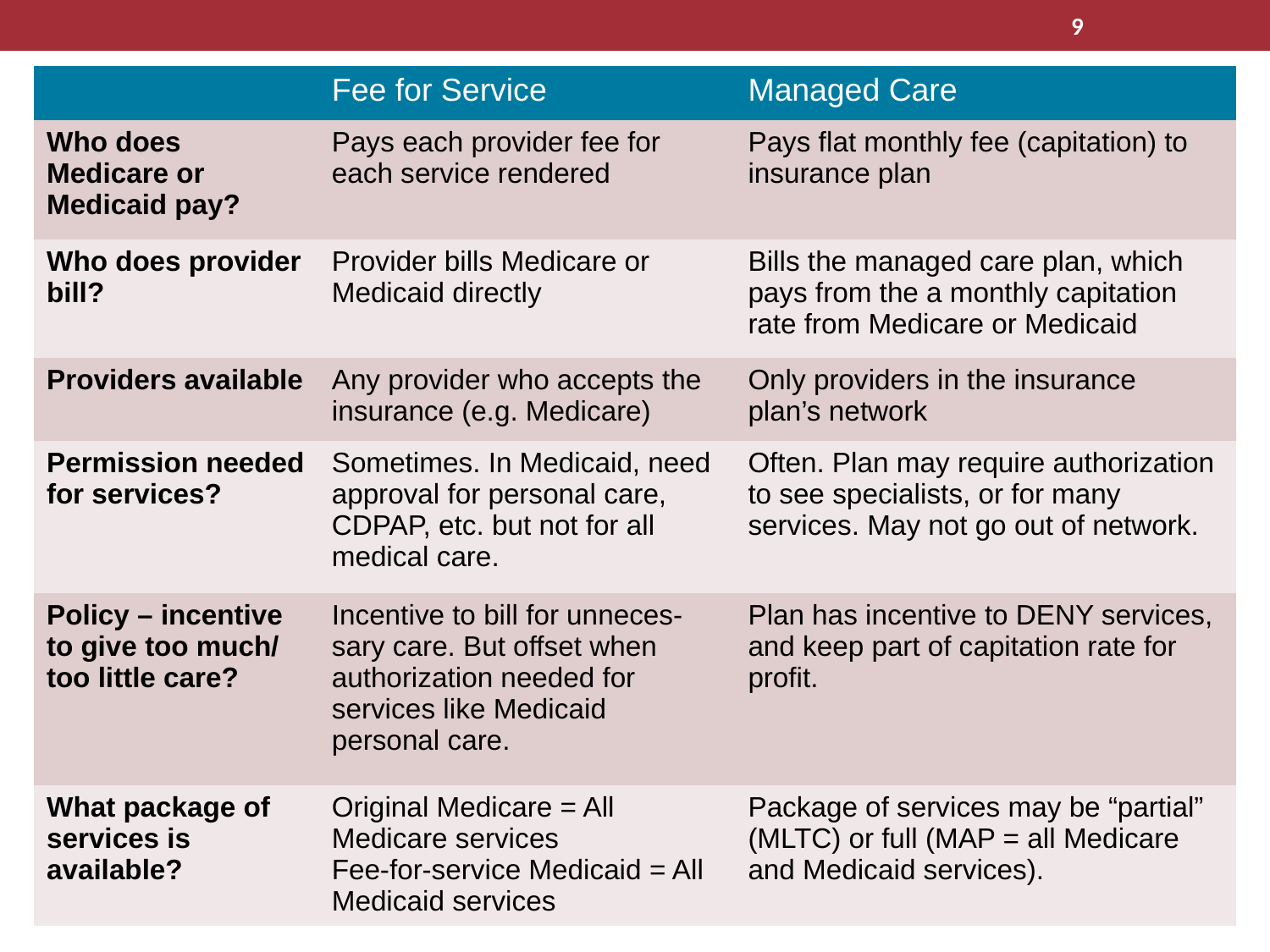

9
|  | Fee for Service | Managed Care |
| --- | --- | --- |
| Who does Medicare or Medicaid pay? | Pays each provider fee for each service rendered | Pays flat monthly fee (capitation) to insurance plan |
| Who does provider bill? | Provider bills Medicare or Medicaid directly | Bills the managed care plan, which pays from the a monthly capitation rate from Medicare or Medicaid |
| Providers available | Any provider who accepts the insurance (e.g. Medicare) | Only providers in the insurance plan’s network |
| Permission needed for services? | Sometimes. In Medicaid, need approval for personal care, CDPAP, etc. but not for all medical care. | Often. Plan may require authorization to see specialists, or for many services. May not go out of network. |
| Policy – incentive to give too much/ too little care? | Incentive to bill for unneces-sary care. But offset when authorization needed for services like Medicaid personal care. | Plan has incentive to DENY services, and keep part of capitation rate for profit. |
| What package of services is available? | Original Medicare = All Medicare services Fee-for-service Medicaid = All Medicaid services | Package of services may be “partial” (MLTC) or full (MAP = all Medicare and Medicaid services). |